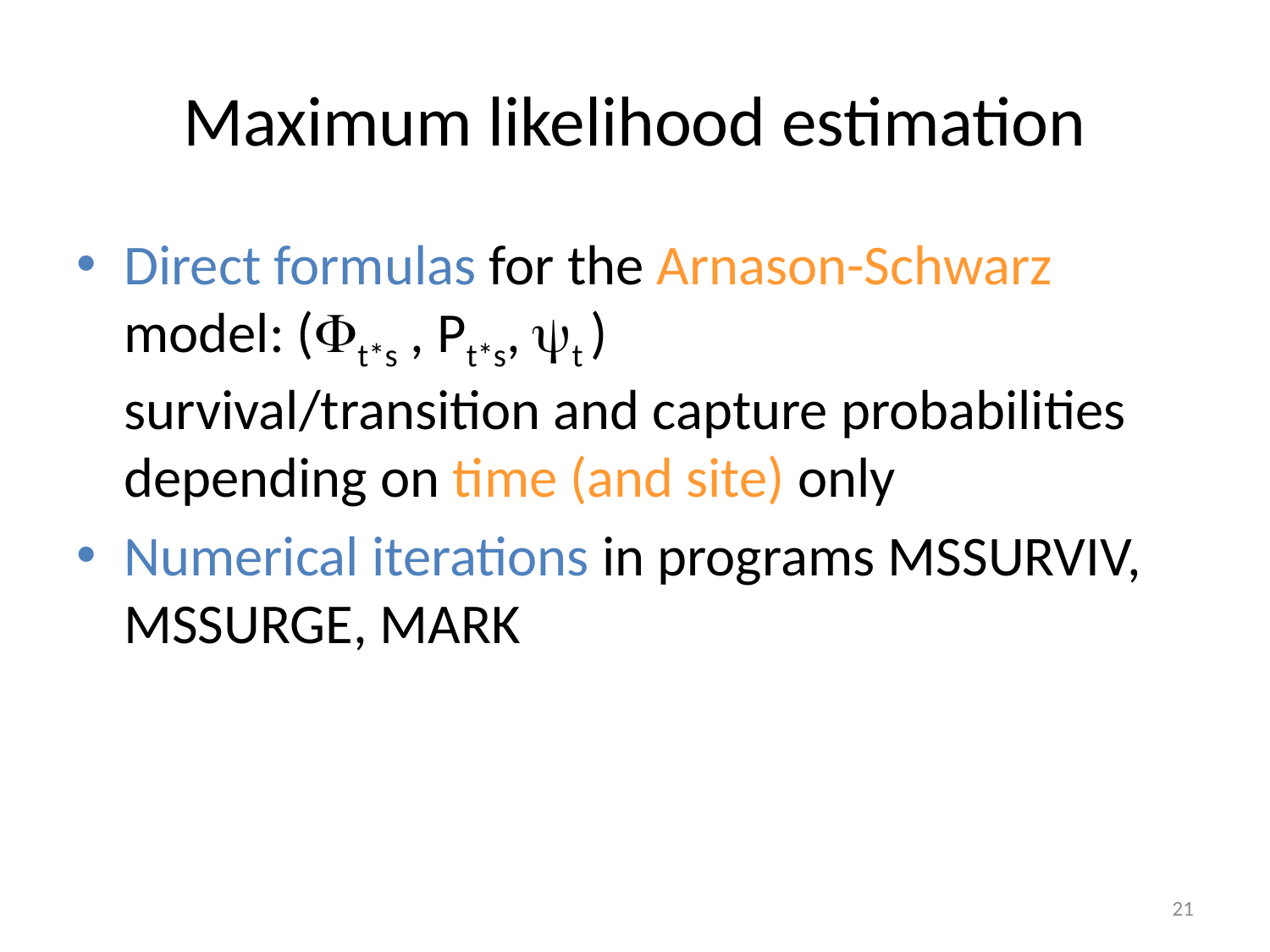

# Maximum likelihood estimation
Direct formulas for the Arnason-Schwarz model: (Φt*s , Pt*s, ψt )
survival/transition and capture probabilities depending on time (and site) only
Numerical iterations in programs MSSURVIV, MSSURGE, MARK
21